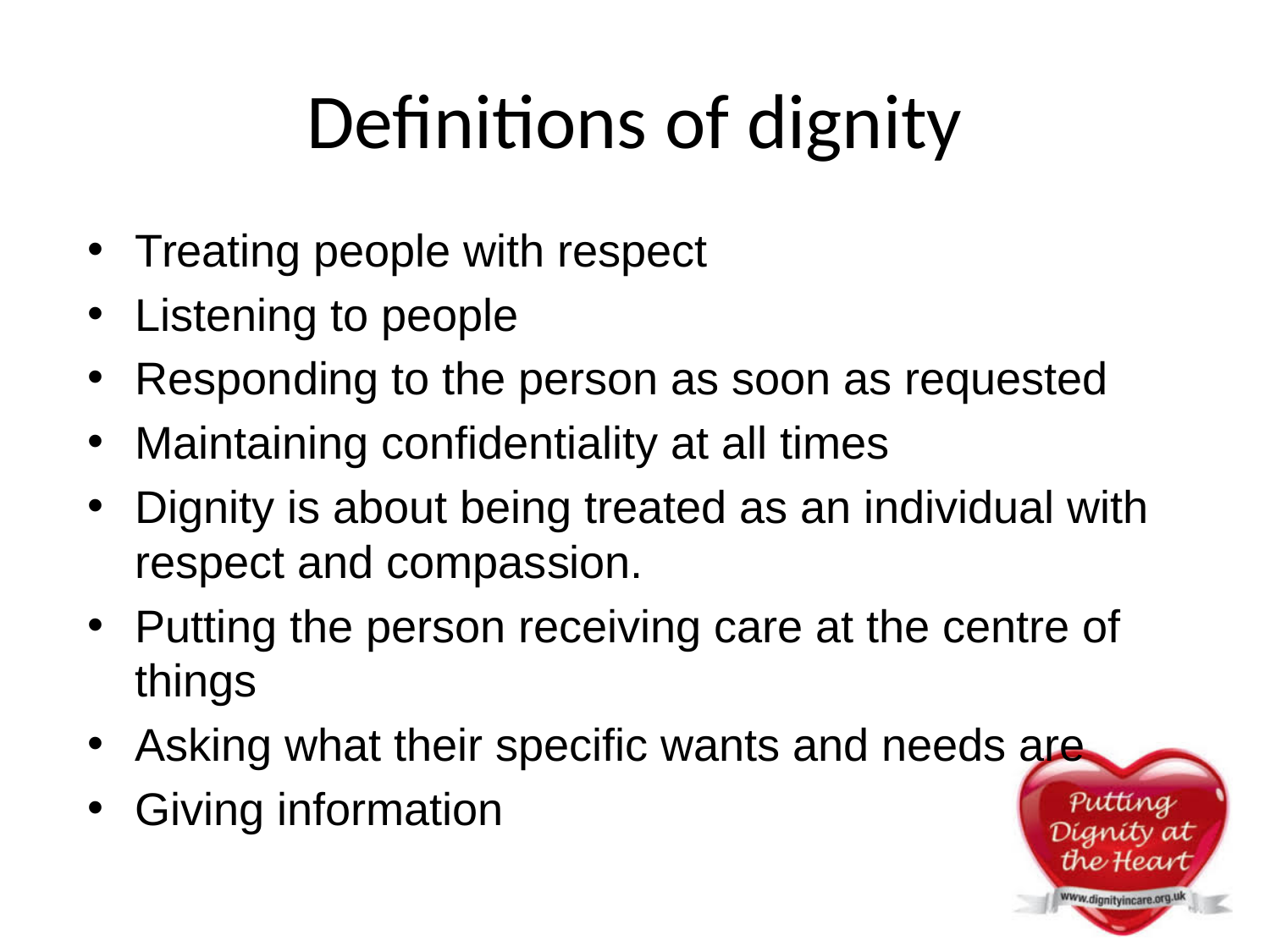

# Definitions of dignity
Treating people with respect
Listening to people
Responding to the person as soon as requested
Maintaining confidentiality at all times
Dignity is about being treated as an individual with respect and compassion.
Putting the person receiving care at the centre of things
Asking what their specific wants and needs are
Giving information